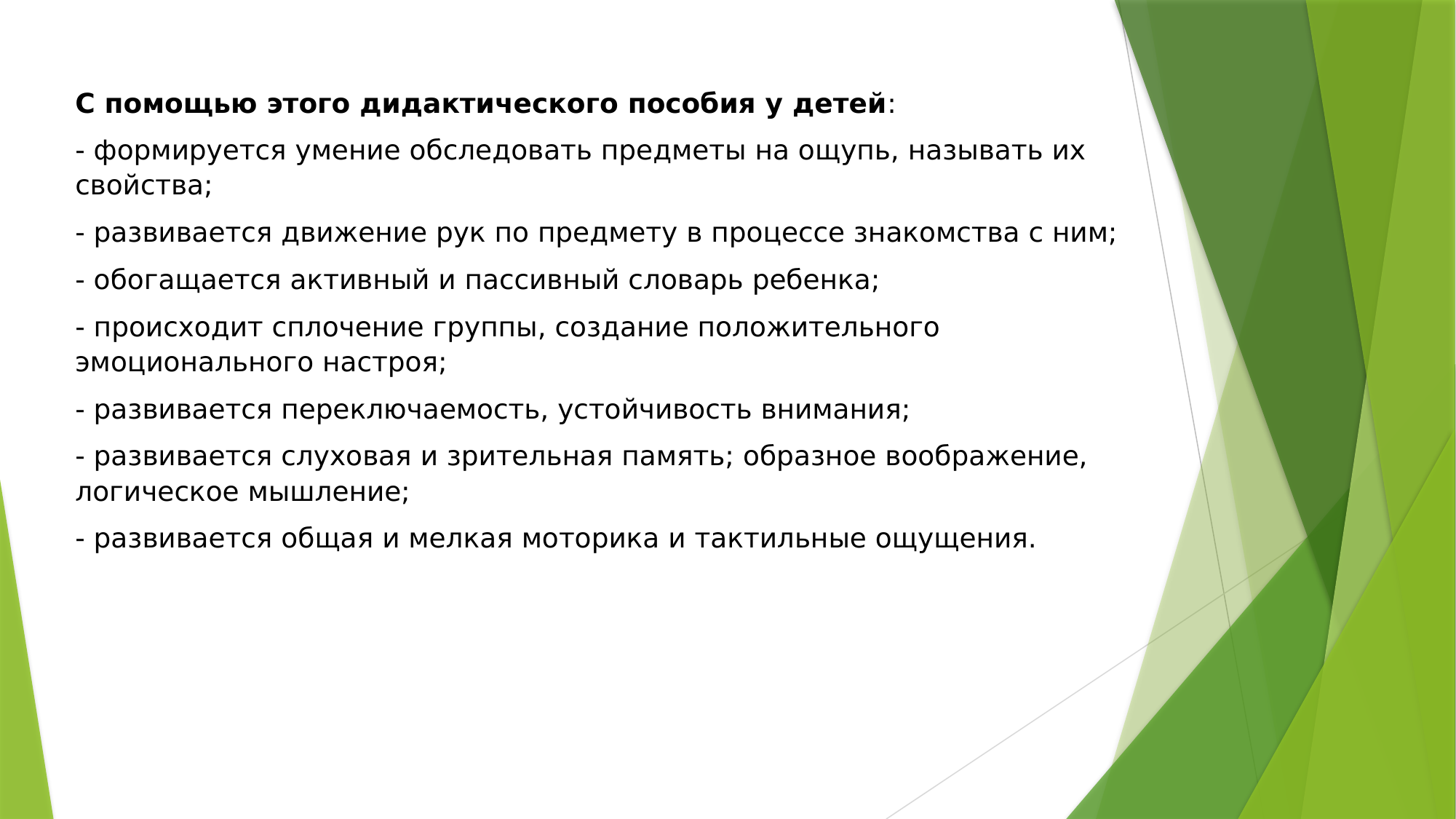

С помощью этого дидактического пособия у детей:
- формируется умение обследовать предметы на ощупь, называть их свойства;
- развивается движение рук по предмету в процессе знакомства с ним;
- обогащается активный и пассивный словарь ребенка;
- происходит сплочение группы, создание положительного эмоционального настроя;
- развивается переключаемость, устойчивость внимания;
- развивается слуховая и зрительная память; образное воображение, логическое мышление;
- развивается общая и мелкая моторика и тактильные ощущения.